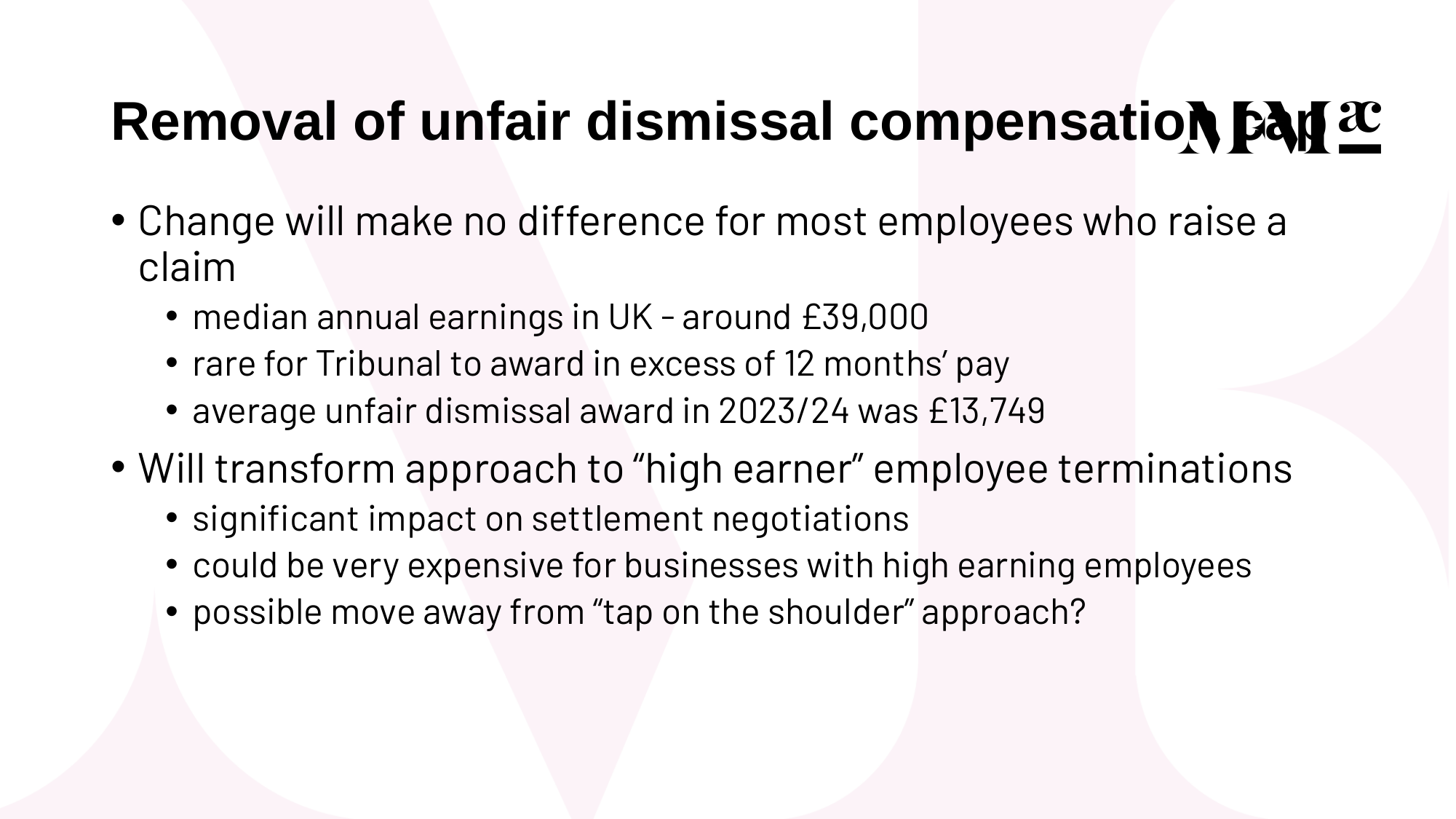

# Removal of unfair dismissal compensation cap
Change will make no difference for most employees who raise a claim
median annual earnings in UK - around £39,000
rare for Tribunal to award in excess of 12 months’ pay
average unfair dismissal award in 2023/24 was £13,749
Will transform approach to “high earner” employee terminations
significant impact on settlement negotiations
could be very expensive for businesses with high earning employees
possible move away from “tap on the shoulder” approach?